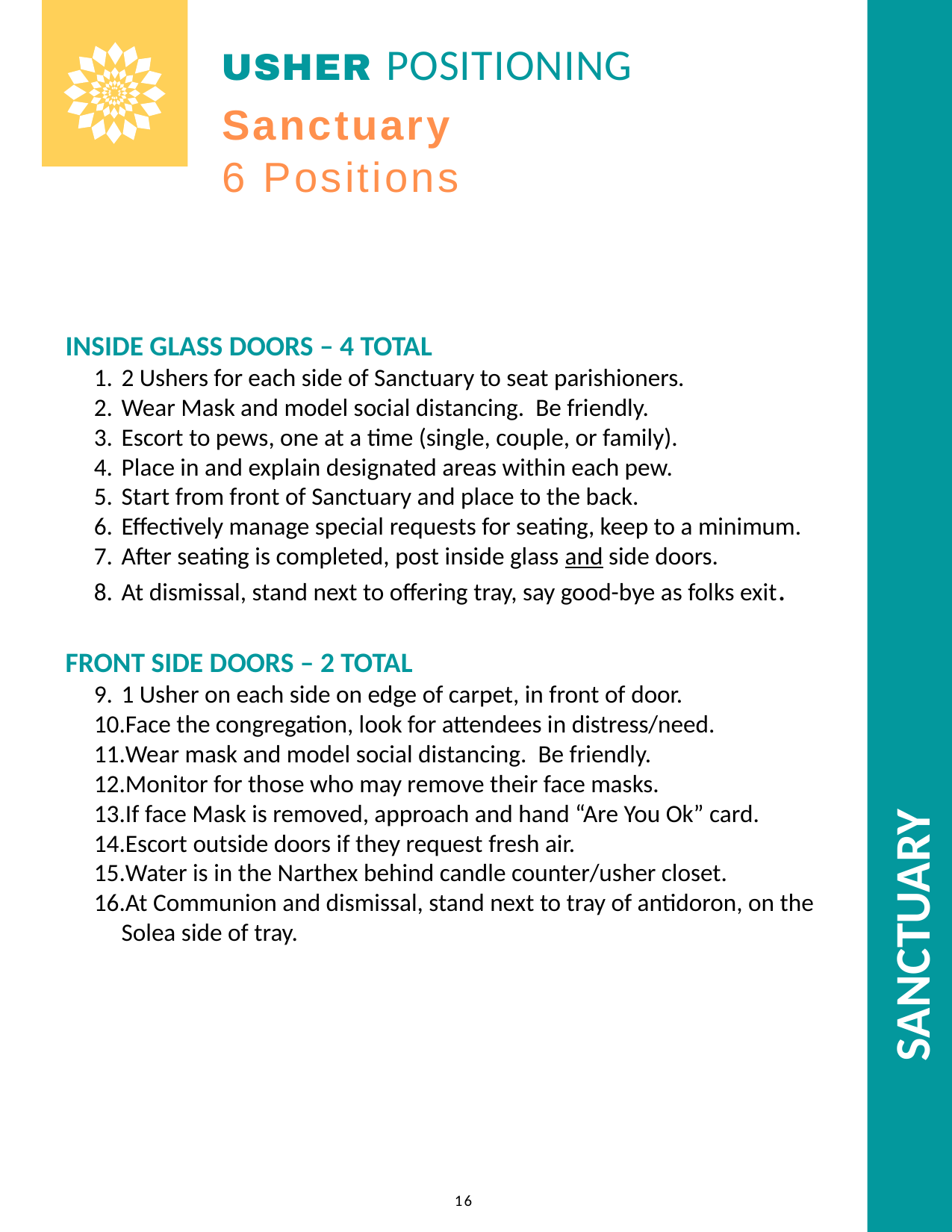

SANCTUARY
USHER POSITIONING

Sanctuary
6 Positions

INSIDE GLASS DOORS – 4 TOTAL
2 Ushers for each side of Sanctuary to seat parishioners.
Wear Mask and model social distancing.  Be friendly.
Escort to pews, one at a time (single, couple, or family).
Place in and explain designated areas within each pew.
Start from front of Sanctuary and place to the back.
Effectively manage special requests for seating, keep to a minimum.
After seating is completed, post inside glass and side doors.
At dismissal, stand next to offering tray, say good-bye as folks exit.

FRONT SIDE DOORS – 2 TOTAL
1 Usher on each side on edge of carpet, in front of door.
Face the congregation, look for attendees in distress/need.
Wear mask and model social distancing.  Be friendly.
Monitor for those who may remove their face masks.
If face Mask is removed, approach and hand “Are You Ok” card.
Escort outside doors if they request fresh air.
Water is in the Narthex behind candle counter/usher closet.
At Communion and dismissal, stand next to tray of antidoron, on the Solea side of tray.
St. Paul's Greek Orthodox Church | Irvine, CA
16